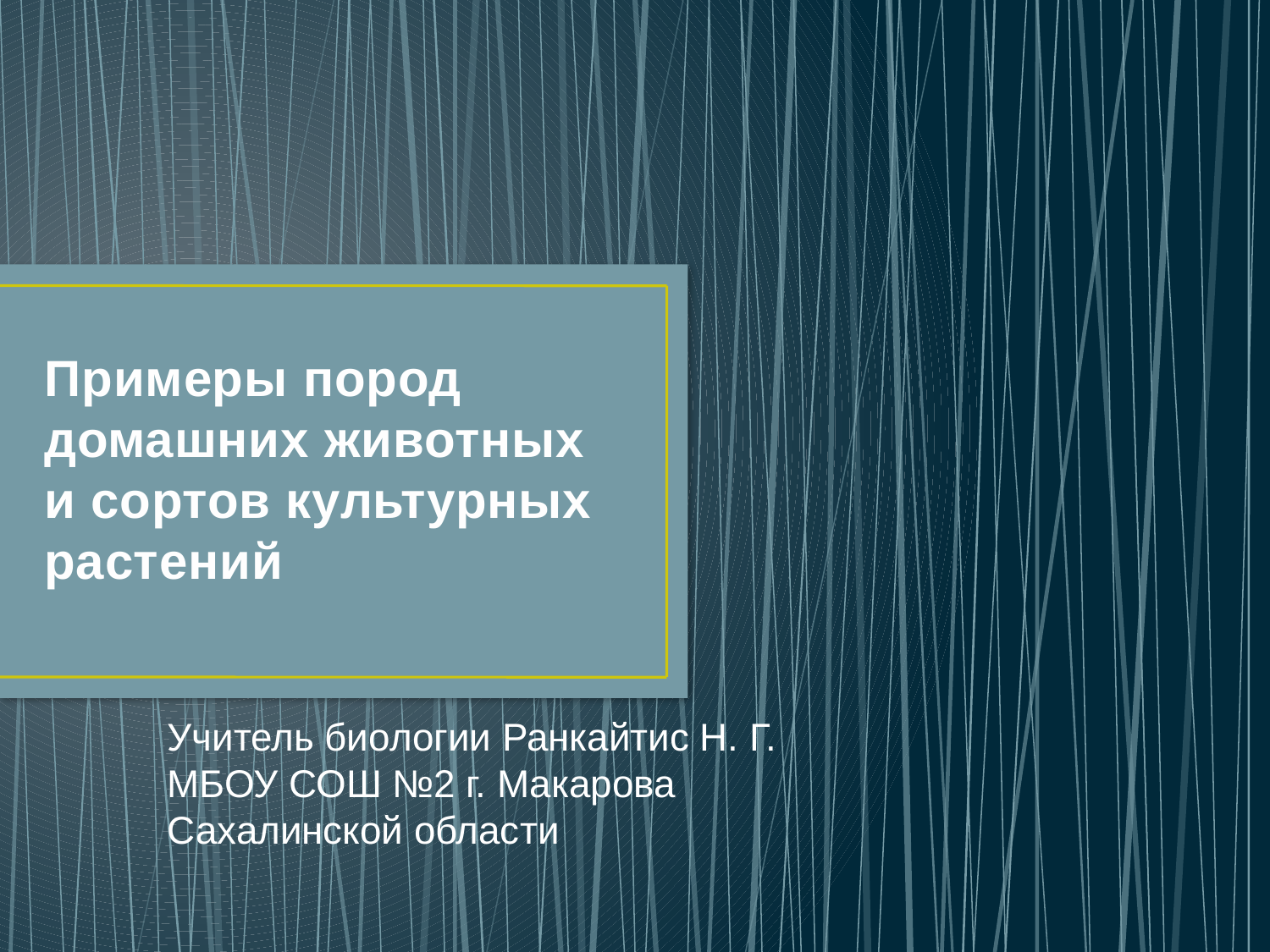

# Примеры пород домашних животных и сортов культурных растений
Учитель биологии Ранкайтис Н. Г.
МБОУ СОШ №2 г. Макарова
Сахалинской области